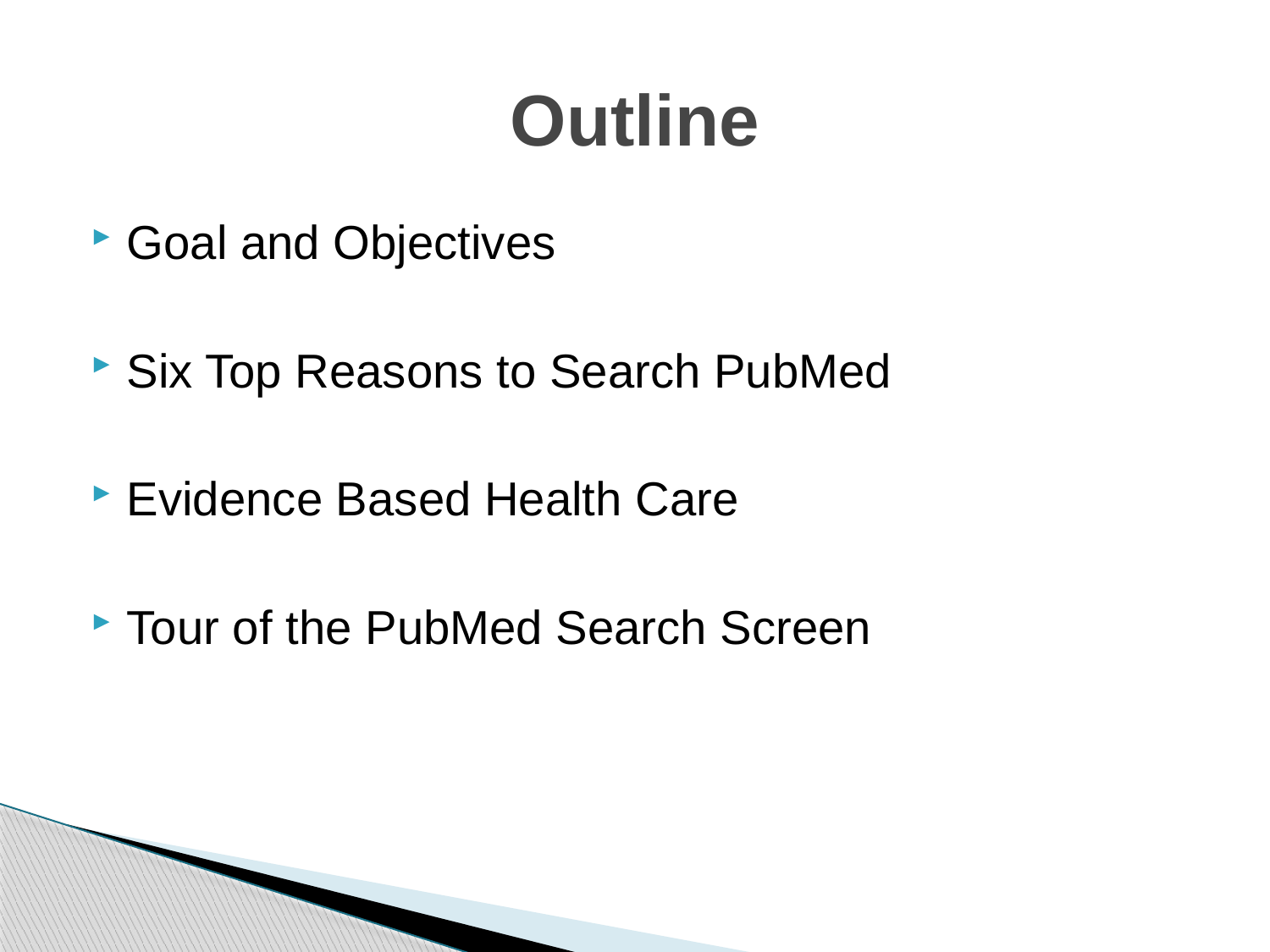

# Outline
Goal and Objectives

Six Top Reasons to Search PubMed

Evidence Based Health Care

Tour of the PubMed Search Screen